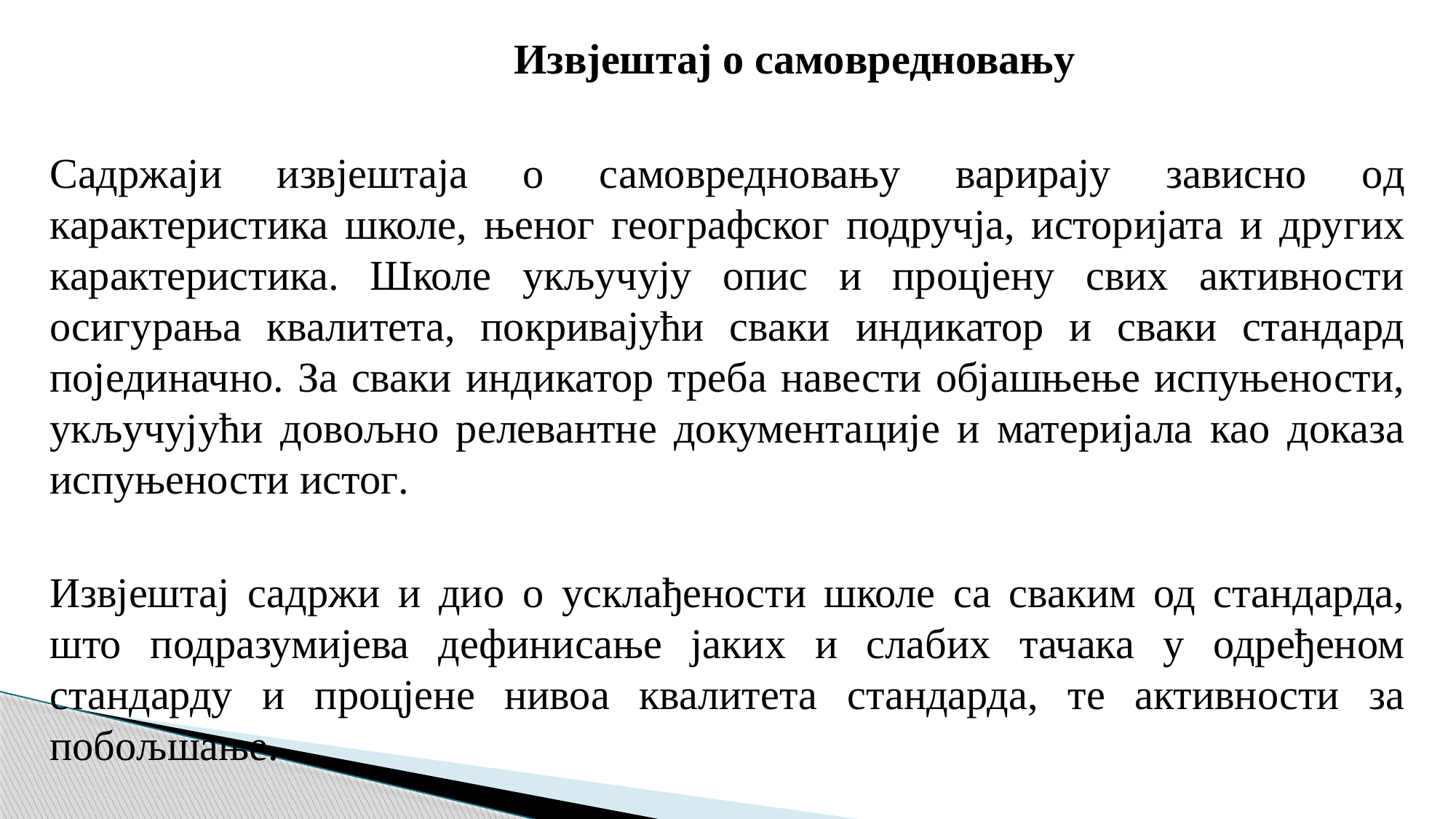

Извјештај о самовредновању

Садржаји извјештаја о самовредновању варирају зависно од карактеристика школе, њеног географског подручја, историјата и других карактеристика. Школе укључују опис и процјену свих активности осигурања квалитета, покривајући сваки индикатор и сваки стандард појединачно. За сваки индикатор треба навести објашњење испуњености, укључујући довољно релевантне документације и материјала као доказа испуњености истог.

Извјештај садржи и дио о усклађености школе са сваким од стандарда, што подразумијева дефинисање јаких и слабих тачака у одређеном стандарду и процјене нивоа квалитета стандарда, те активности за побољшање.